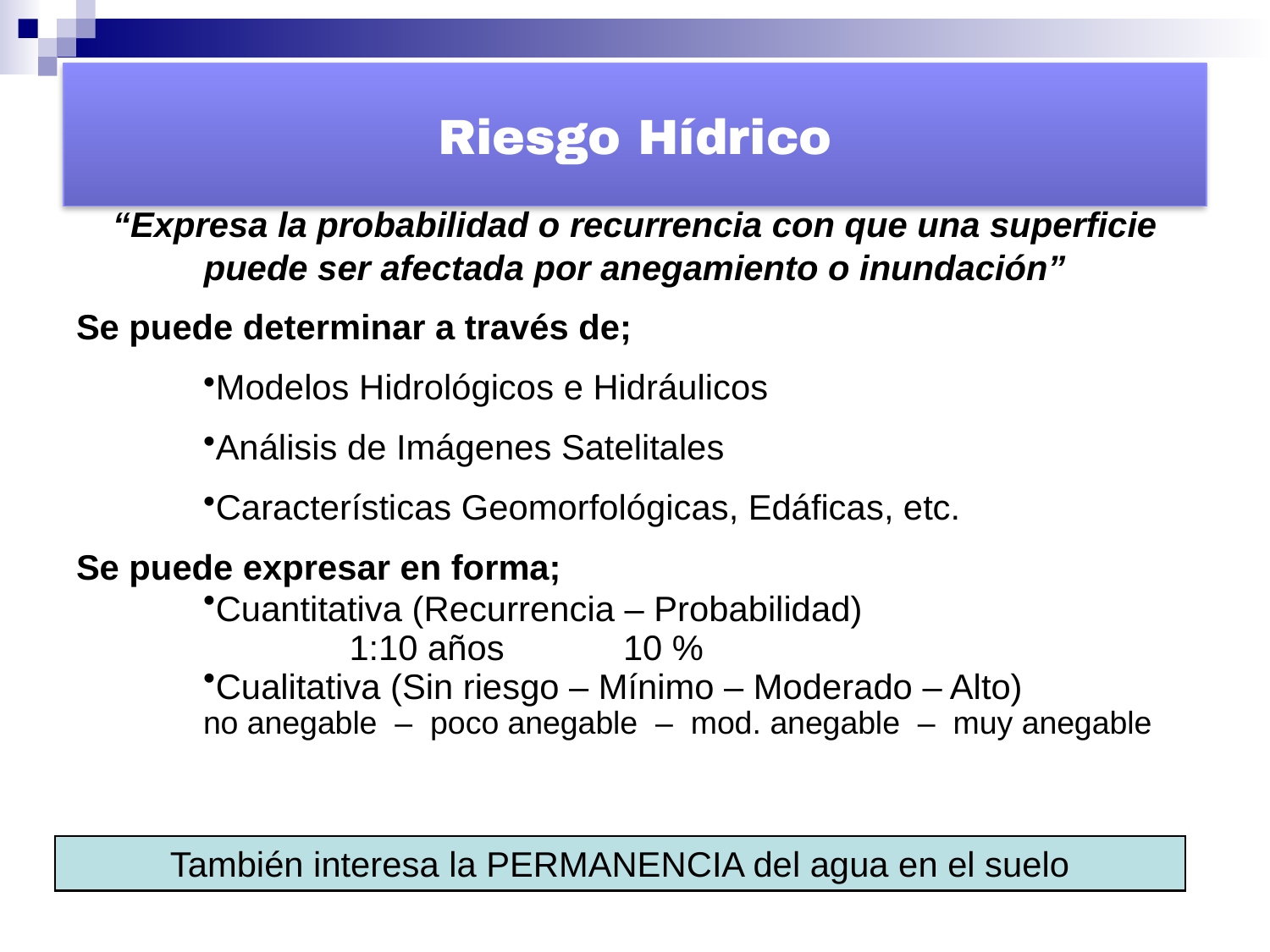

# Riesgo Hídrico
“Expresa la probabilidad o recurrencia con que una superficie puede ser afectada por anegamiento o inundación”
Se puede determinar a través de;
Modelos Hidrológicos e Hidráulicos
Análisis de Imágenes Satelitales
Características Geomorfológicas, Edáficas, etc.
Se puede expresar en forma;
Cuantitativa (Recurrencia – Probabilidad)
               1:10 años	    10 %
Cualitativa (Sin riesgo – Mínimo – Moderado – Alto)
no anegable  –  poco anegable  –  mod. anegable  –  muy anegable

También interesa la PERMANENCIA del agua en el suelo